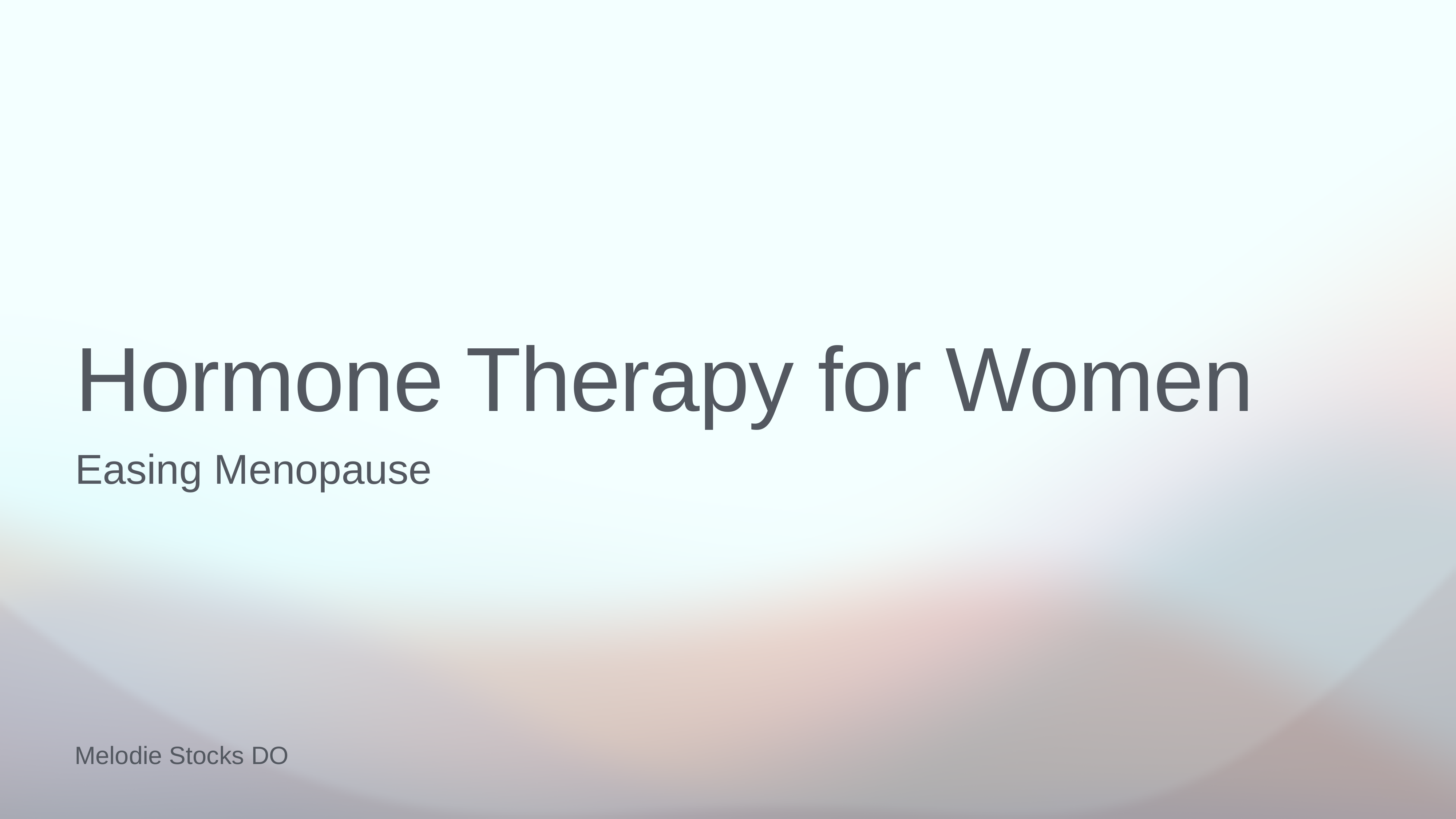

# Hormone Therapy for Women
Easing Menopause
Melodie Stocks DO